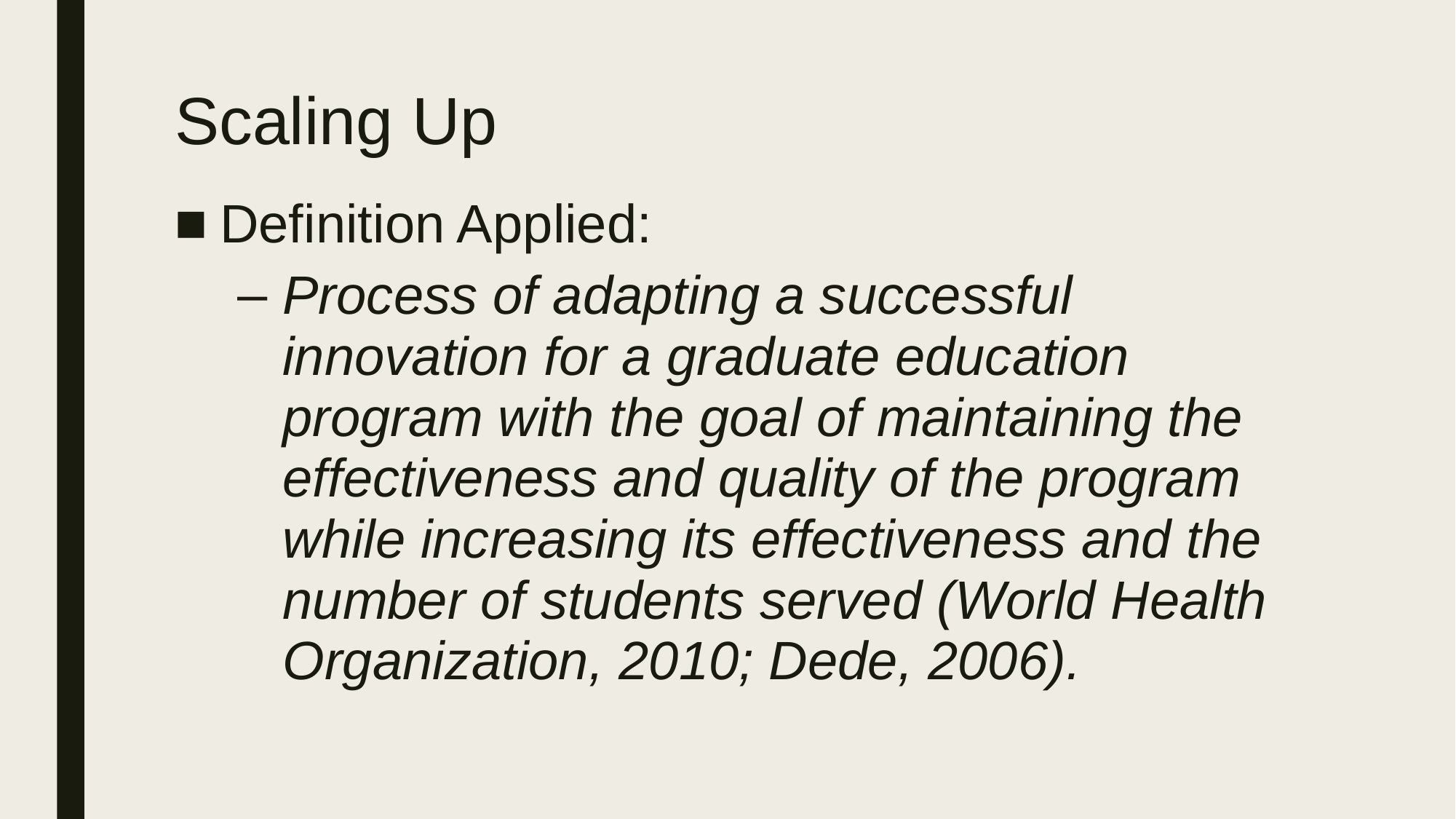

# Scaling Up
Definition Applied:
Process of adapting a successful innovation for a graduate education program with the goal of maintaining the effectiveness and quality of the program while increasing its effectiveness and the number of students served (World Health Organization, 2010; Dede, 2006).